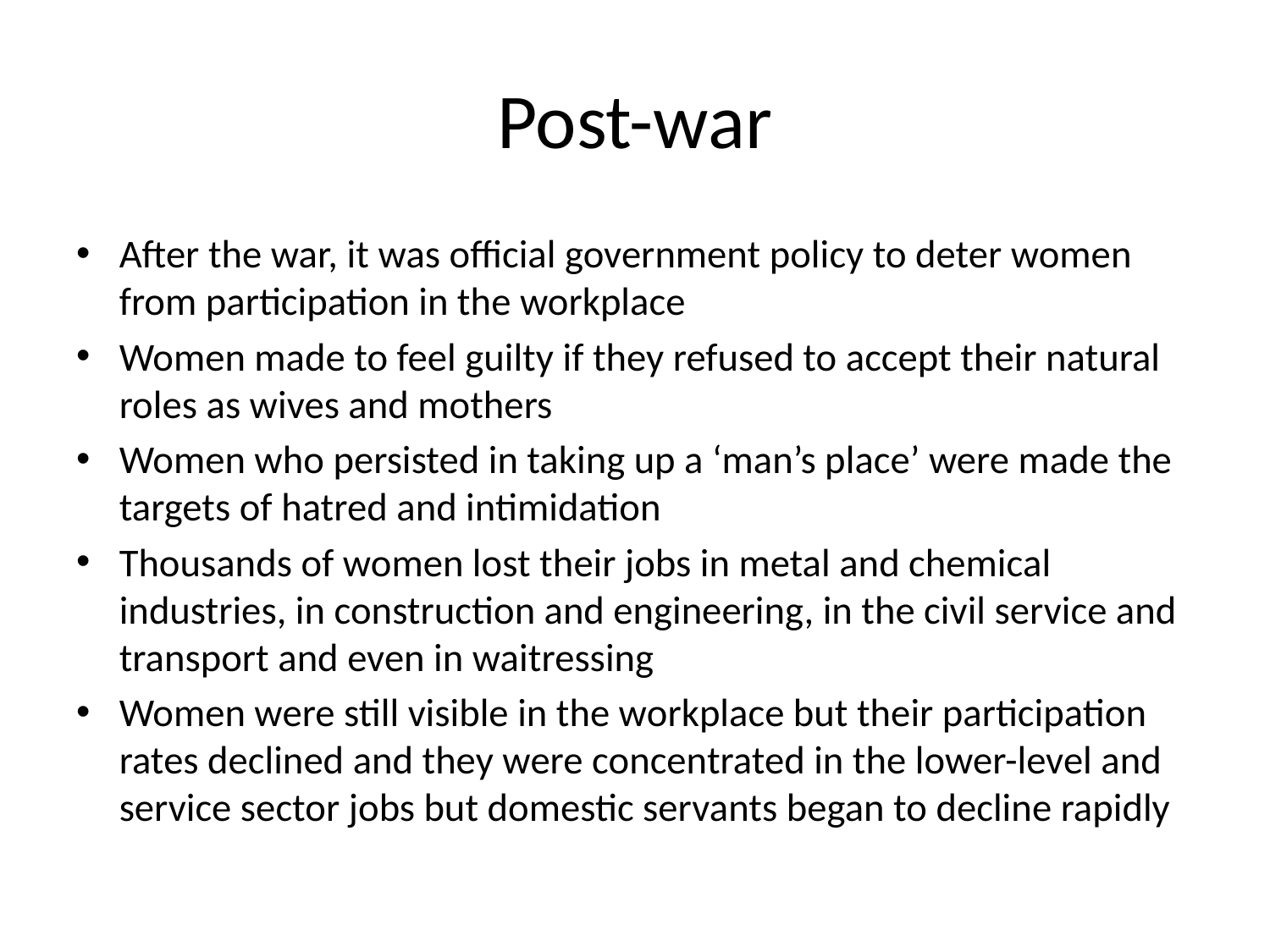

# Post-war
After the war, it was official government policy to deter women from participation in the workplace
Women made to feel guilty if they refused to accept their natural roles as wives and mothers
Women who persisted in taking up a ‘man’s place’ were made the targets of hatred and intimidation
Thousands of women lost their jobs in metal and chemical industries, in construction and engineering, in the civil service and transport and even in waitressing
Women were still visible in the workplace but their participation rates declined and they were concentrated in the lower-level and service sector jobs but domestic servants began to decline rapidly